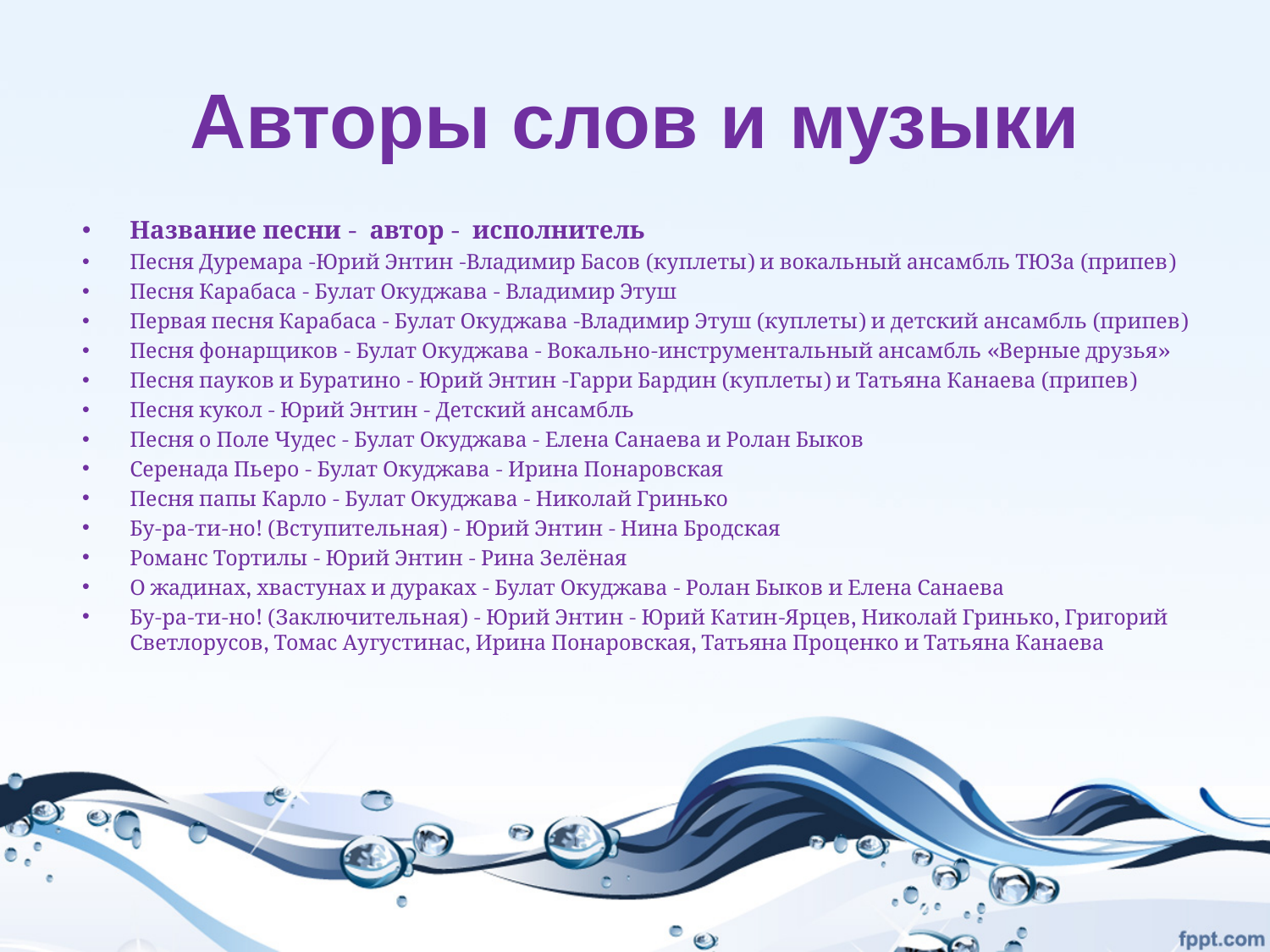

# Авторы слов и музыки
Название песни -  автор -  исполнитель
Песня Дуремара -Юрий Энтин -Владимир Басов (куплеты) и вокальный ансамбль ТЮЗа (припев)
Песня Карабаса - Булат Окуджава - Владимир Этуш
Первая песня Карабаса - Булат Окуджава -Владимир Этуш (куплеты) и детский ансамбль (припев)
Песня фонарщиков - Булат Окуджава - Вокально-инструментальный ансамбль «Верные друзья»
Песня пауков и Буратино - Юрий Энтин -Гарри Бардин (куплеты) и Татьяна Канаева (припев)
Песня кукол - Юрий Энтин - Детский ансамбль
Песня о Поле Чудес - Булат Окуджава - Елена Санаева и Ролан Быков
Серенада Пьеро - Булат Окуджава - Ирина Понаровская
Песня папы Карло - Булат Окуджава - Николай Гринько
Бу-ра-ти-но! (Вступительная) - Юрий Энтин - Нина Бродская
Романс Тортилы - Юрий Энтин - Рина Зелёная
О жадинах, хвастунах и дураках - Булат Окуджава - Ролан Быков и Елена Санаева
Бу-ра-ти-но! (Заключительная) - Юрий Энтин - Юрий Катин-Ярцев, Николай Гринько, Григорий Светлорусов, Томас Аугустинас, Ирина Понаровская, Татьяна Проценко и Татьяна Канаева